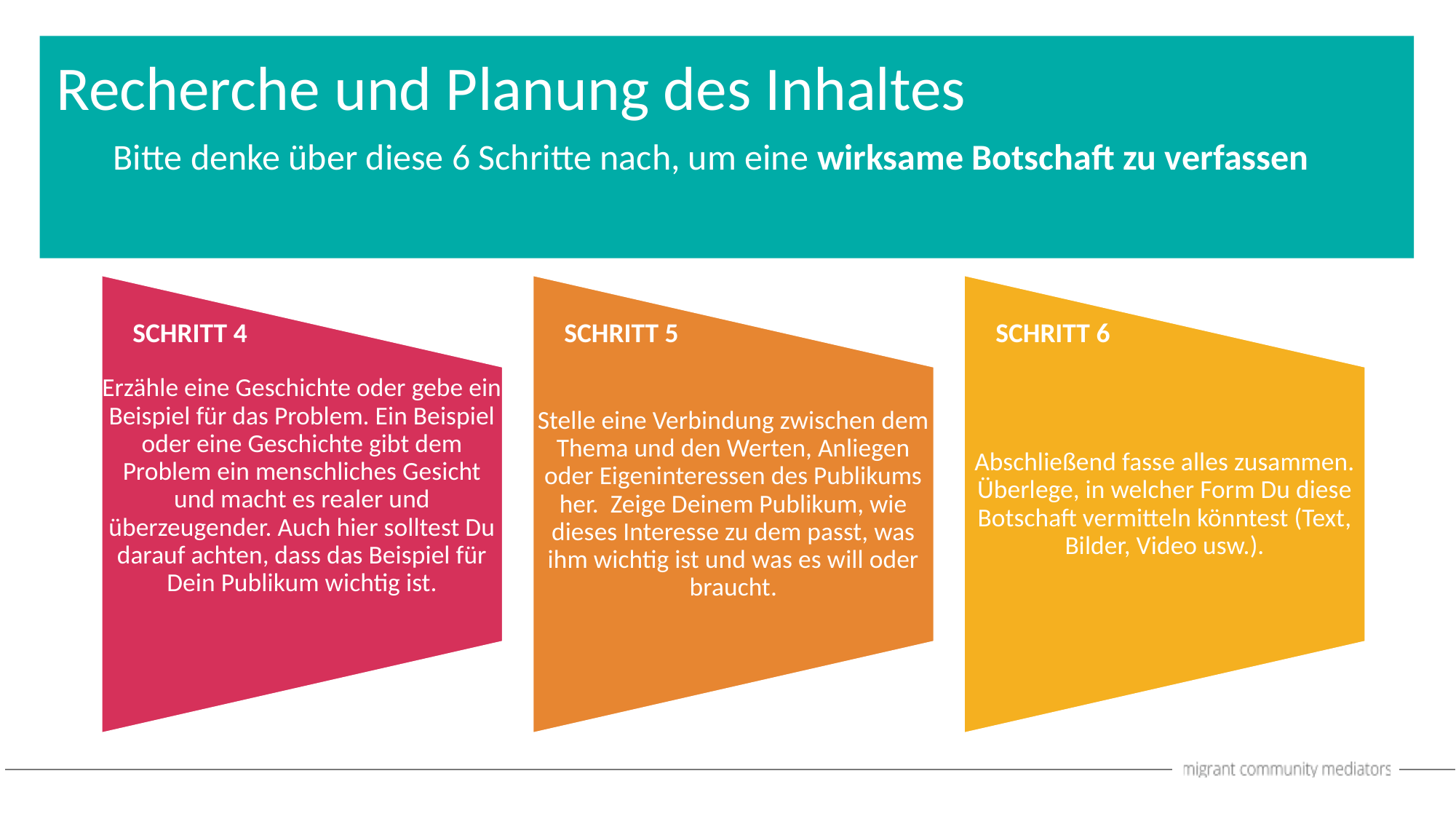

Recherche und Planung des Inhaltes
Bitte denke über diese 6 Schritte nach, um eine wirksame Botschaft zu verfassen

Erzähle eine Geschichte oder gebe ein Beispiel für das Problem. Ein Beispiel oder eine Geschichte gibt dem Problem ein menschliches Gesicht und macht es realer und überzeugender. Auch hier solltest Du darauf achten, dass das Beispiel für Dein Publikum wichtig ist.

Stelle eine Verbindung zwischen dem Thema und den Werten, Anliegen oder Eigeninteressen des Publikums her.  Zeige Deinem Publikum, wie dieses Interesse zu dem passt, was ihm wichtig ist und was es will oder braucht.
Abschließend fasse alles zusammen. Überlege, in welcher Form Du diese Botschaft vermitteln könntest (Text, Bilder, Video usw.).
SCHRITT 4
SCHRITT 5
SCHRITT 6